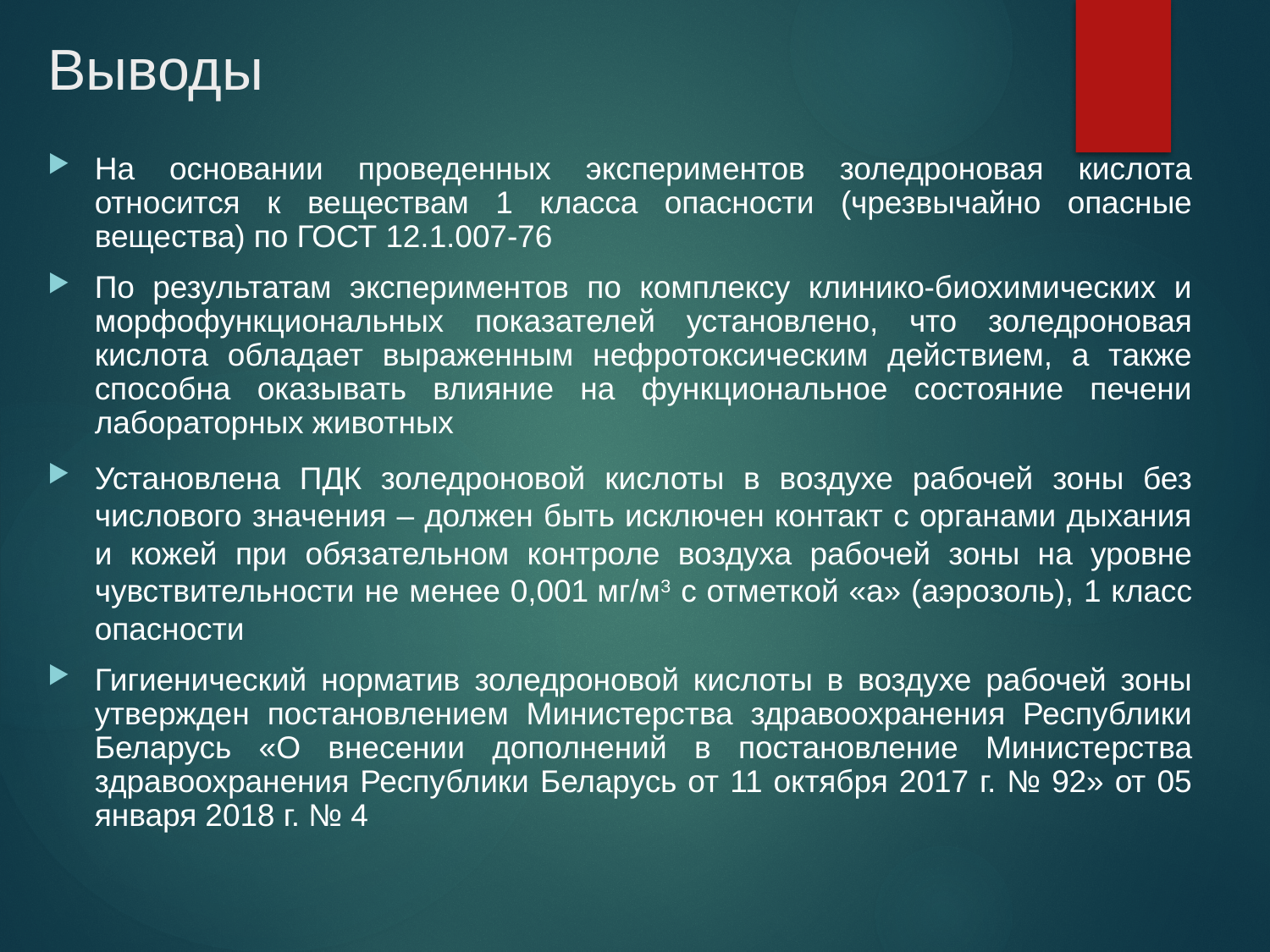

Выводы
На основании проведенных экспериментов золедроновая кислота относится к веществам 1 класса опасности (чрезвычайно опасные вещества) по ГОСТ 12.1.007-76
По результатам экспериментов по комплексу клинико-биохимических и морфофункциональных показателей установлено, что золедроновая кислота обладает выраженным нефротоксическим действием, а также способна оказывать влияние на функциональное состояние печени лабораторных животных
Установлена ПДК золедроновой кислоты в воздухе рабочей зоны без числового значения – должен быть исключен контакт с органами дыхания и кожей при обязательном контроле воздуха рабочей зоны на уровне чувствительности не менее 0,001 мг/м3 c отметкой «а» (аэрозоль), 1 класс опасности
Гигиенический норматив золедроновой кислоты в воздухе рабочей зоны утвержден постановлением Министерства здравоохранения Республики Беларусь «О внесении дополнений в постановление Министерства здравоохранения Республики Беларусь от 11 октября 2017 г. № 92» от 05 января 2018 г. № 4